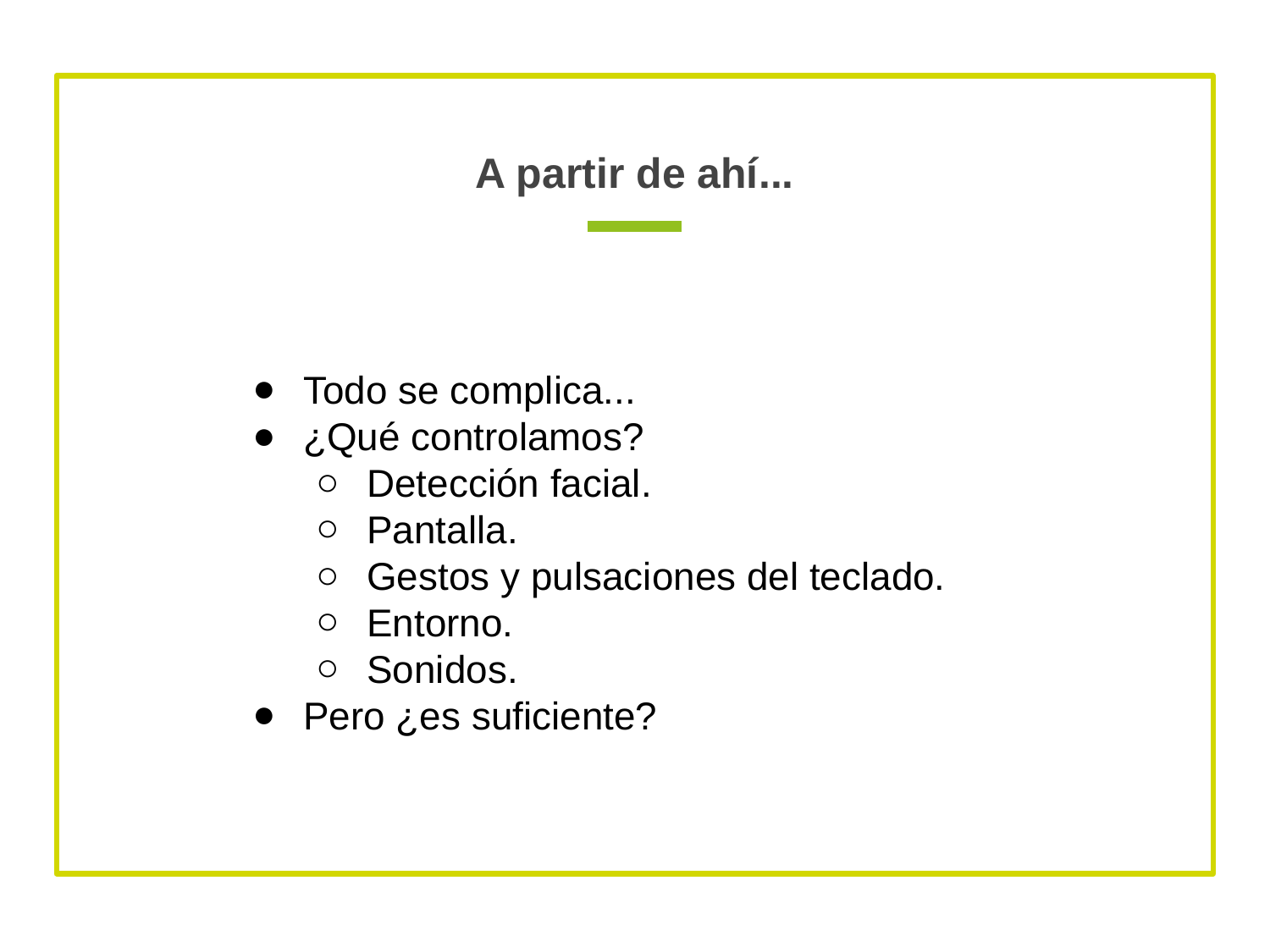

# A partir de ahí...

Todo se complica...
¿Qué controlamos?
Detección facial.
Pantalla.
Gestos y pulsaciones del teclado.
Entorno.
Sonidos.
Pero ¿es suficiente?